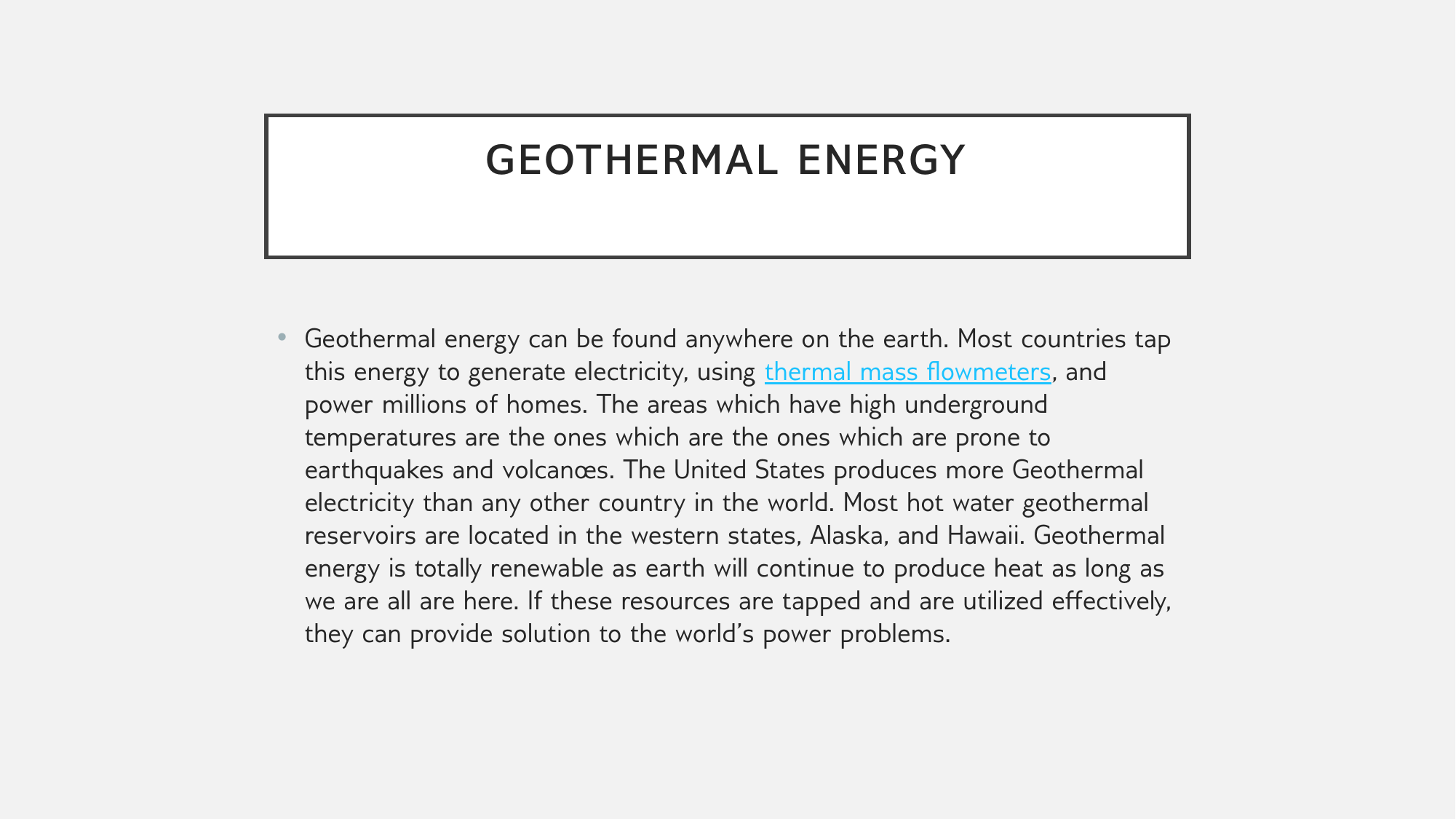

# Geothermal Energy
Geothermal energy can be found anywhere on the earth. Most countries tap this energy to generate electricity, using thermal mass flowmeters, and power millions of homes. The areas which have high underground temperatures are the ones which are the ones which are prone to earthquakes and volcanoes. The United States produces more Geothermal electricity than any other country in the world. Most hot water geothermal reservoirs are located in the western states, Alaska, and Hawaii. Geothermal energy is totally renewable as earth will continue to produce heat as long as we are all are here. If these resources are tapped and are utilized effectively, they can provide solution to the world’s power problems.